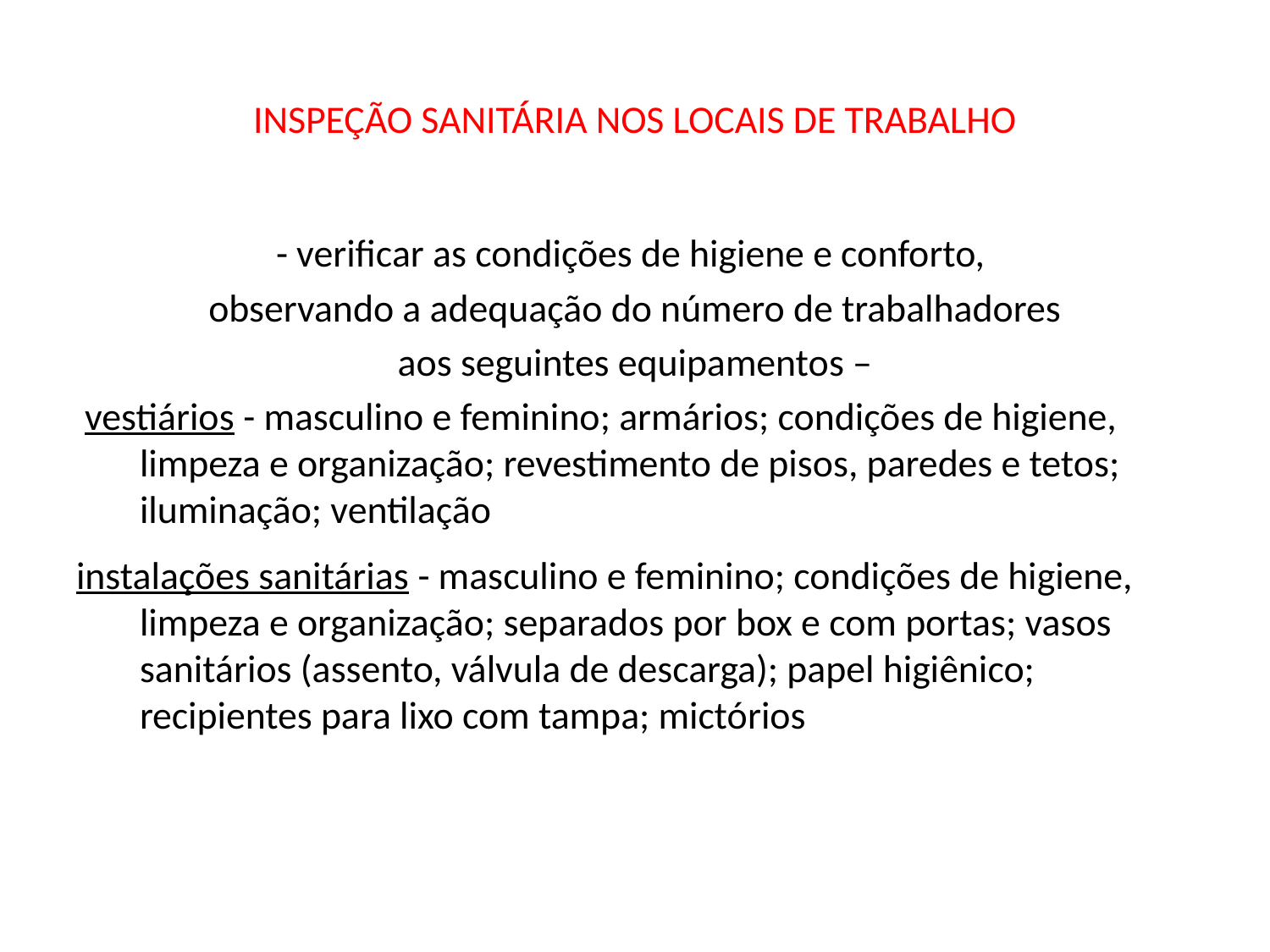

# INSPEÇÃO SANITÁRIA NOS LOCAIS DE TRABALHO
- verificar as condições de higiene e conforto,
observando a adequação do número de trabalhadores
aos seguintes equipamentos –
 vestiários - masculino e feminino; armários; condições de higiene, limpeza e organização; revestimento de pisos, paredes e tetos; iluminação; ventilação
instalações sanitárias - masculino e feminino; condições de higiene, limpeza e organização; separados por box e com portas; vasos sanitários (assento, válvula de descarga); papel higiênico; recipientes para lixo com tampa; mictórios